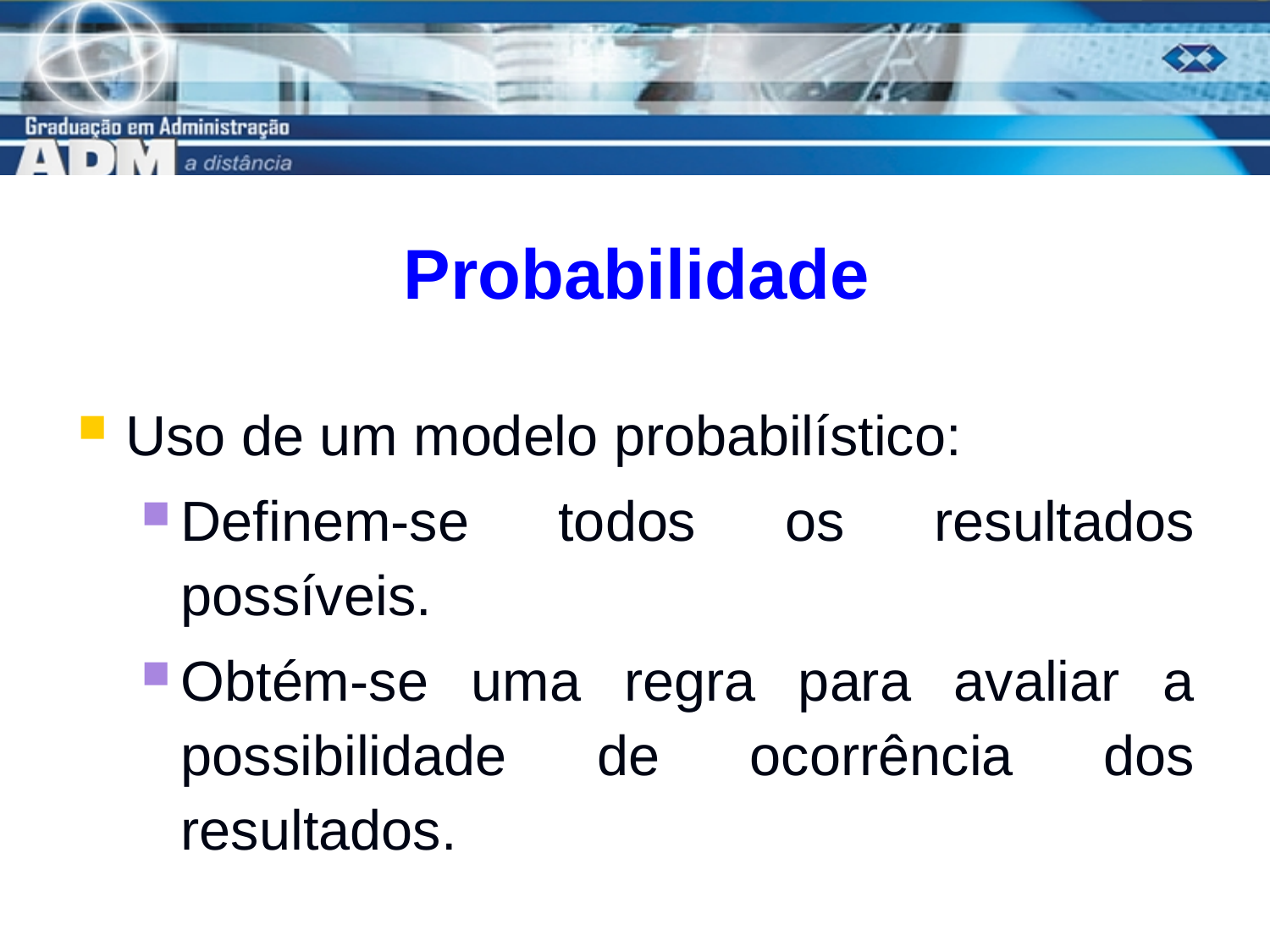

# Probabilidade
Uso de um modelo probabilístico:
Definem-se todos os resultados possíveis.
Obtém-se uma regra para avaliar a possibilidade de ocorrência dos resultados.
6